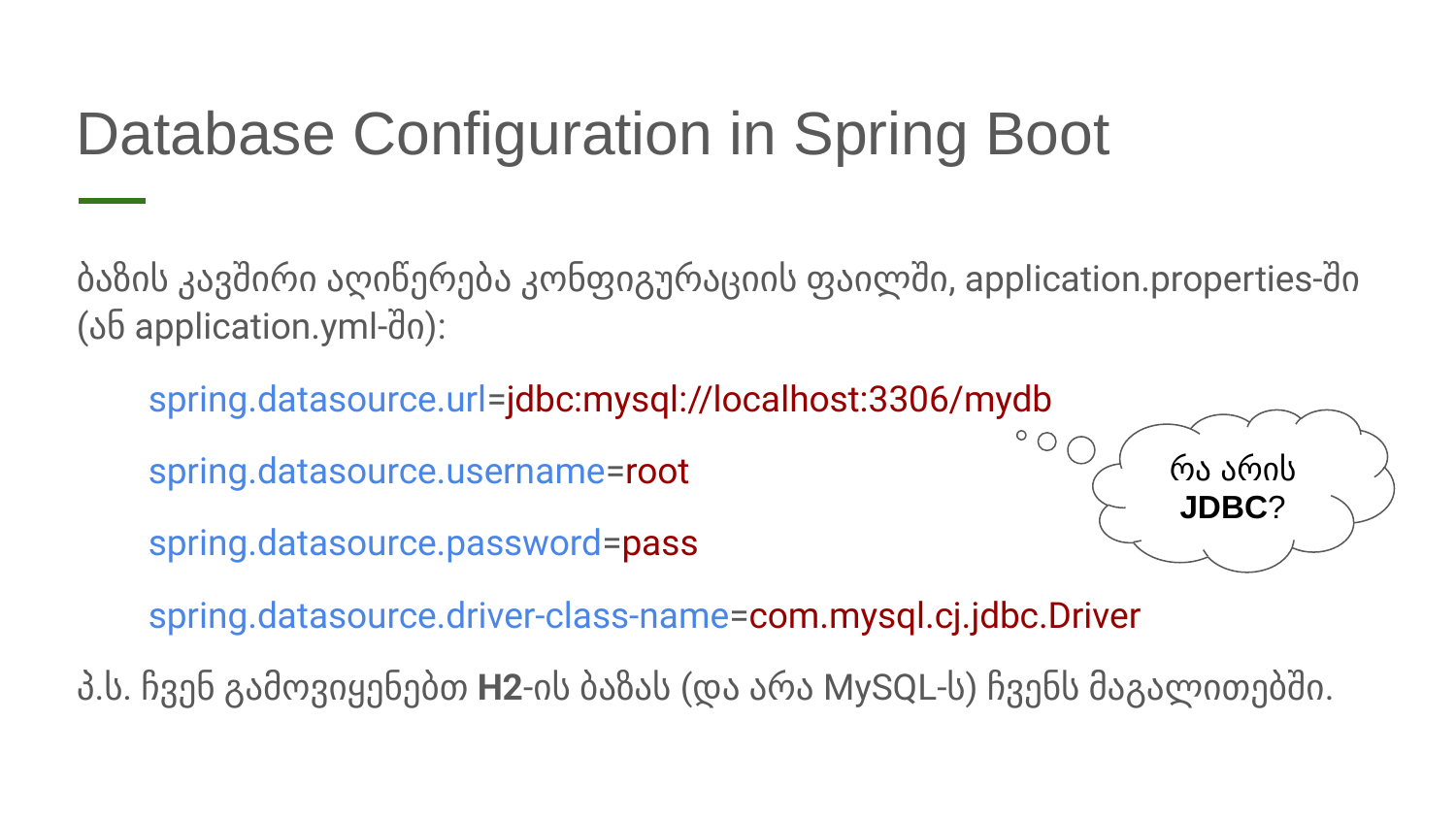

# Database Configuration in Spring Boot
ბაზის კავშირი აღიწერება კონფიგურაციის ფაილში, application.properties-ში (ან application.yml-ში):
spring.datasource.url=jdbc:mysql://localhost:3306/mydb
spring.datasource.username=root
spring.datasource.password=pass
spring.datasource.driver-class-name=com.mysql.cj.jdbc.Driver
პ.ს. ჩვენ გამოვიყენებთ H2-ის ბაზას (და არა MySQL-ს) ჩვენს მაგალითებში.
რა არის JDBC?